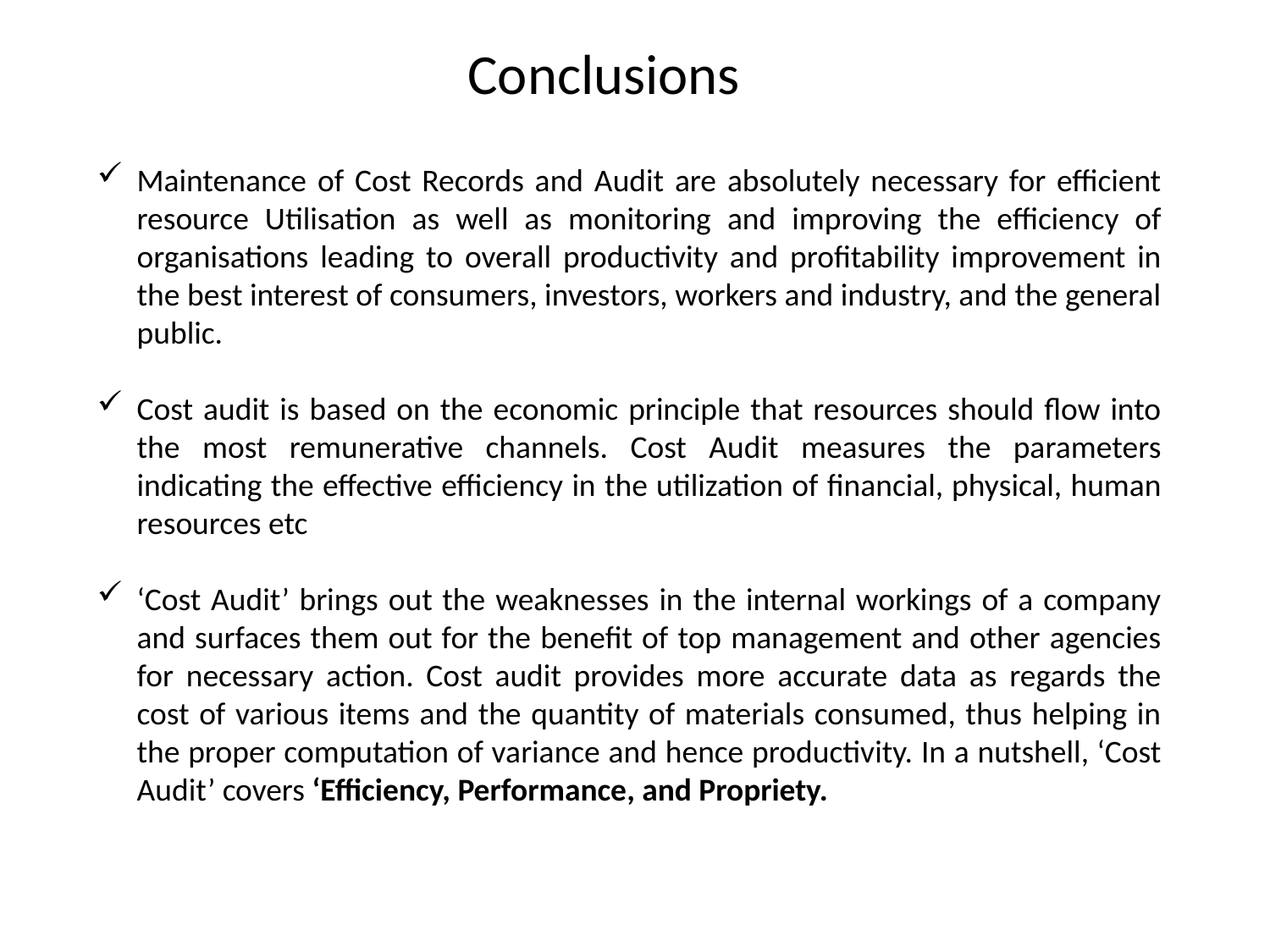

Conclusions
Maintenance of Cost Records and Audit are absolutely necessary for efficient resource Utilisation as well as monitoring and improving the efficiency of organisations leading to overall productivity and profitability improvement in the best interest of consumers, investors, workers and industry, and the general public.

Cost audit is based on the economic principle that resources should flow into the most remunerative channels. Cost Audit measures the parameters indicating the effective efficiency in the utilization of financial, physical, human resources etc

‘Cost Audit’ brings out the weaknesses in the internal workings of a company and surfaces them out for the benefit of top management and other agencies for necessary action. Cost audit provides more accurate data as regards the cost of various items and the quantity of materials consumed, thus helping in the proper computation of variance and hence productivity. In a nutshell, ‘Cost Audit’ covers ‘Efficiency, Performance, and Propriety.